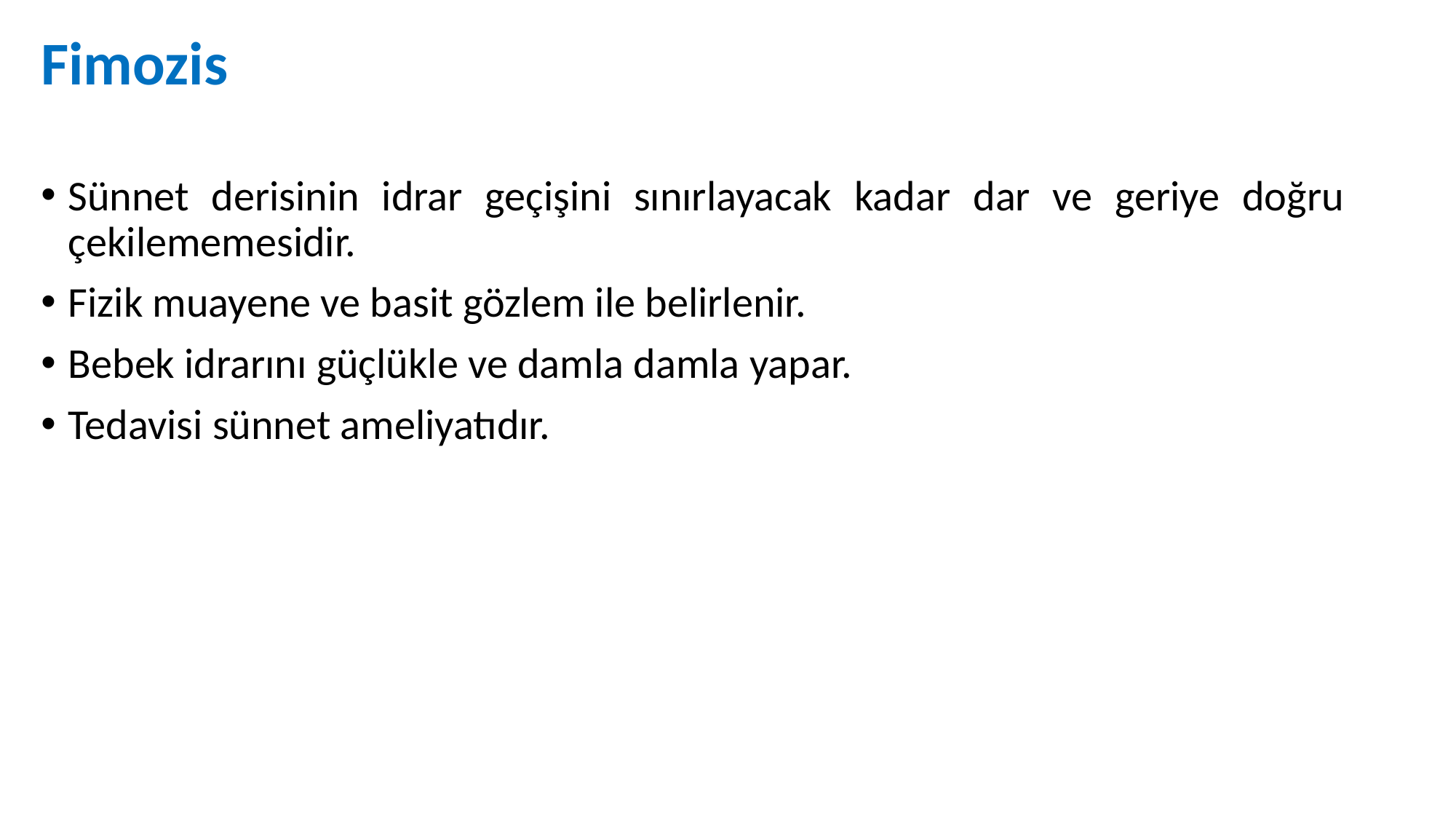

Fimozis

Sünnet derisinin idrar geçişini sınırlayacak kadar dar ve geriye doğru çekilememesidir.
Fizik muayene ve basit gözlem ile belirlenir.
Bebek idrarını güçlükle ve damla damla yapar.
Tedavisi sünnet ameliyatıdır.